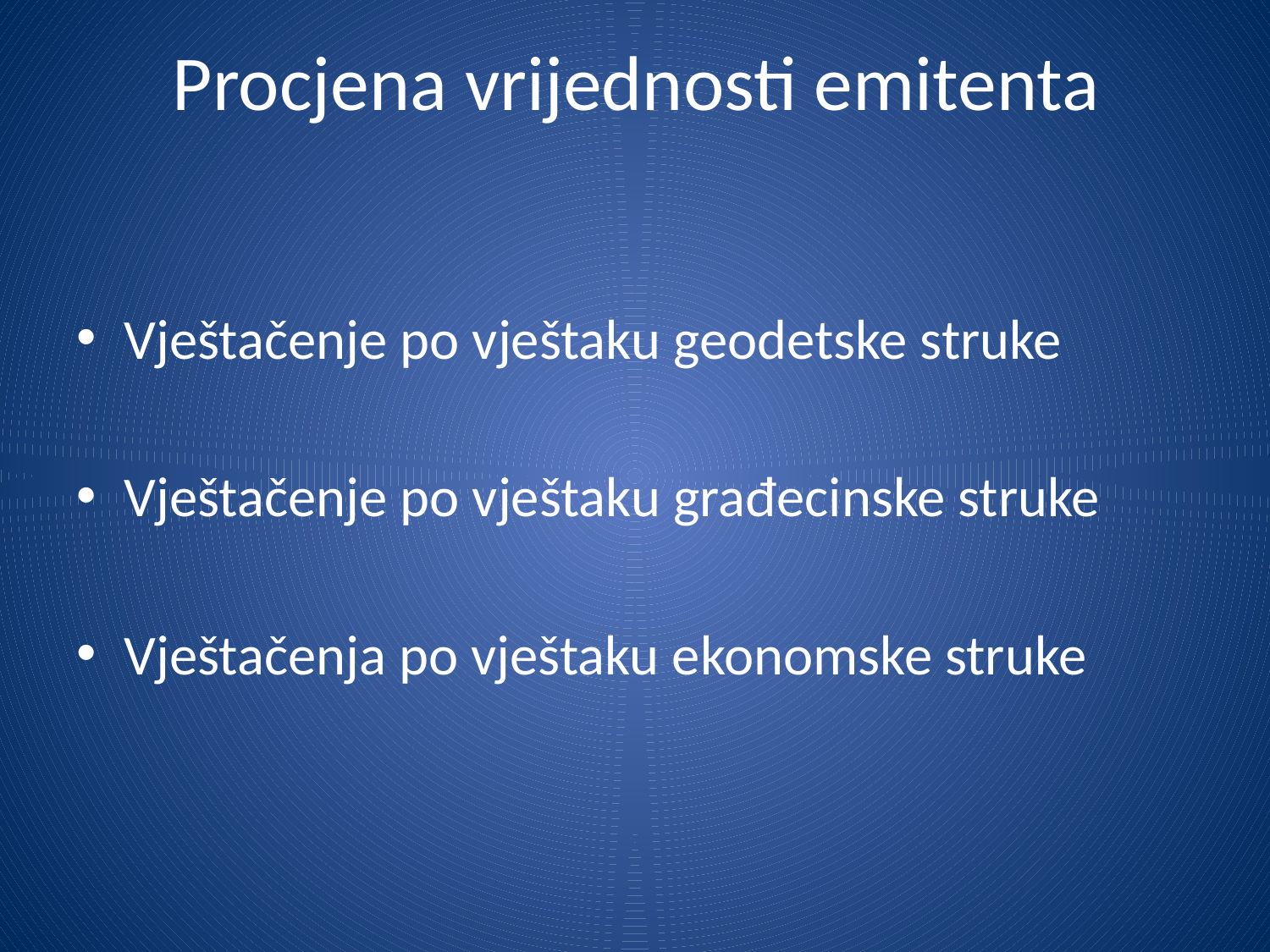

# Procjena vrijednosti emitenta
Vještačenje po vještaku geodetske struke

Vještačenje po vještaku građecinske struke

Vještačenja po vještaku ekonomske struke